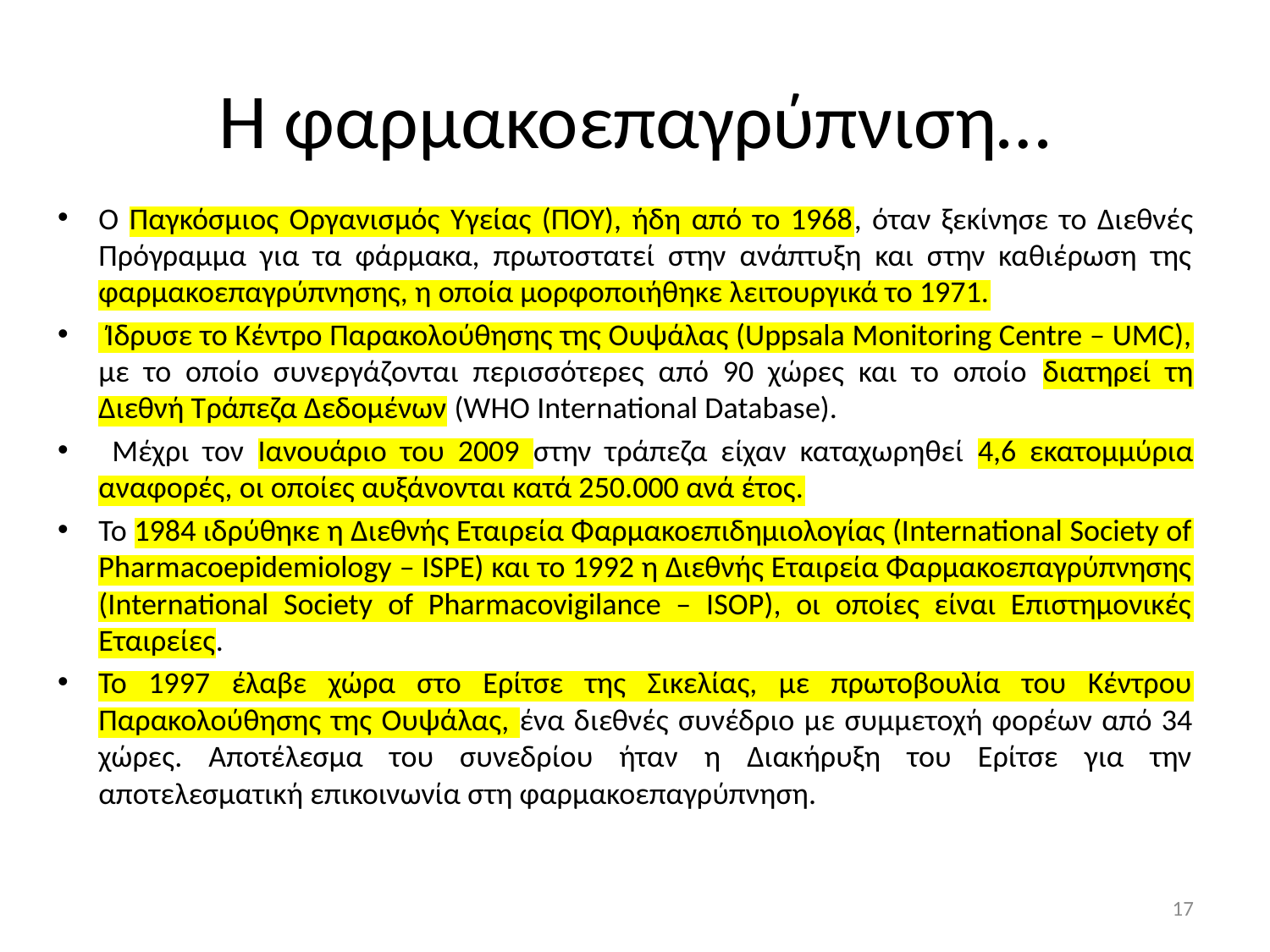

# Η φαρμακοεπαγρύπνιση…

Ο Παγκόσμιος Οργανισμός Υγείας (ΠΟΥ), ήδη από το 1968, όταν ξεκίνησε το Διεθνές Πρόγραμμα για τα φάρμακα, πρωτοστατεί στην ανάπτυξη και στην καθιέρωση της φαρμακοεπαγρύπνησης, η οποία μορφοποιήθηκε λειτουργικά το 1971.
 Ίδρυσε το Κέντρο Παρακολούθησης της Ουψάλας (Uppsala Monitoring Centre – UMC), με το οποίο συνεργάζονται περισσότερες από 90 χώρες και το οποίο διατηρεί τη Διεθνή Τράπεζα Δεδομένων (WHO International Database).
 Μέχρι τον Ιανουάριο του 2009 στην τράπεζα είχαν καταχωρηθεί 4,6 εκατομμύρια αναφορές, οι οποίες αυξάνονται κατά 250.000 ανά έτος.
Το 1984 ιδρύθηκε η Διεθνής Εταιρεία Φαρμακοεπιδημιολογίας (International Society of Pharmacoepidemiology – ISPE) και το 1992 η Διεθνής Εταιρεία Φαρμακοεπαγρύπνησης (International Society of Pharmacovigilance – ISOP), οι οποίες είναι Επιστημονικές Εταιρείες.
Το 1997 έλαβε χώρα στο Ερίτσε της Σικελίας, με πρωτοβουλία του Κέντρου Παρακολούθησης της Ουψάλας, ένα διεθνές συνέδριο με συμμετοχή φορέων από 34 χώρες. Αποτέλεσμα του συνεδρίου ήταν η Διακήρυξη του Ερίτσε για την αποτελεσματική επικοινωνία στη φαρμακοεπαγρύπνηση.

17